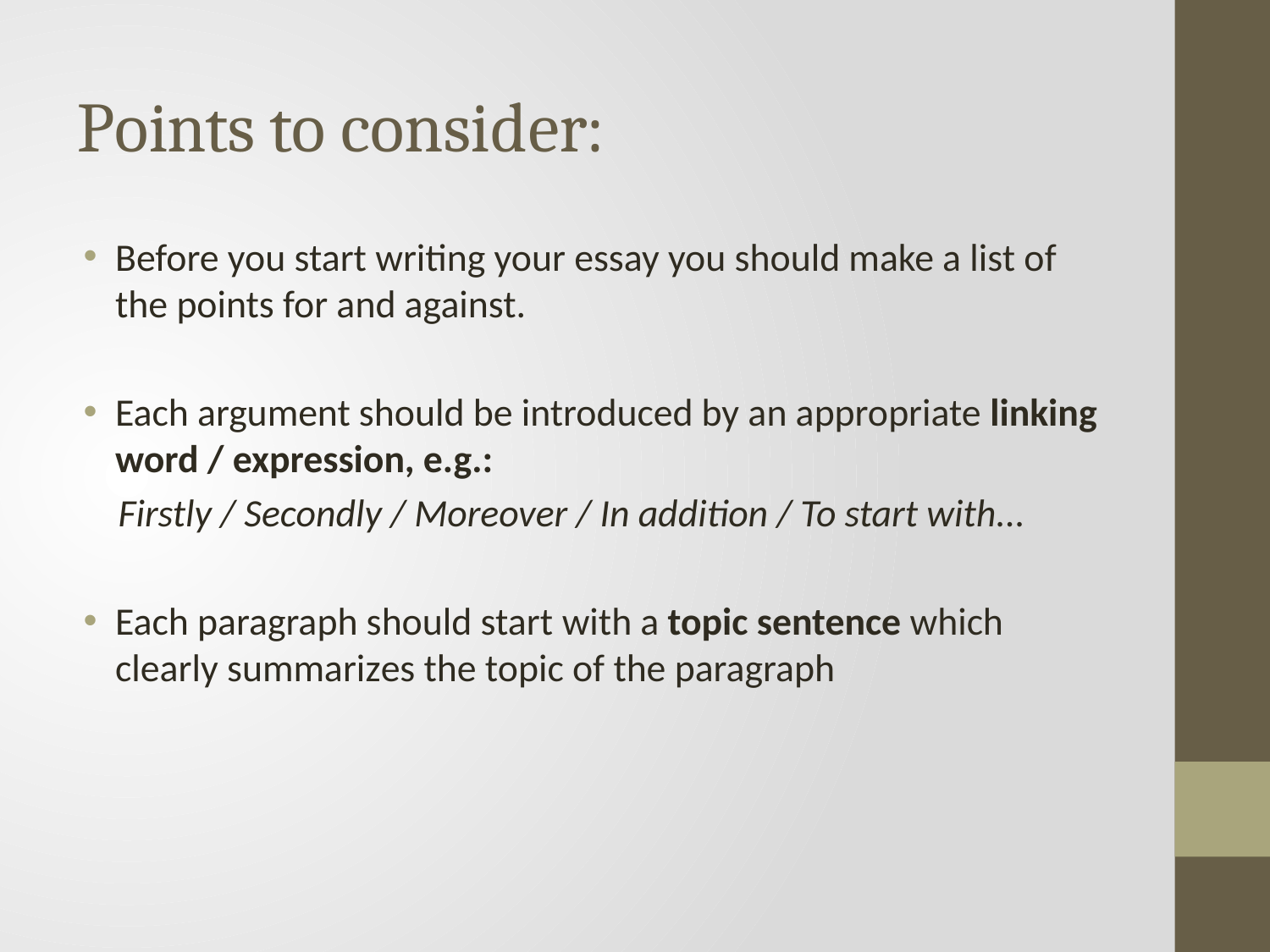

# Points to consider:
Before you start writing your essay you should make a list of the points for and against.

Each argument should be introduced by an appropriate linking word / expression, e.g.:
    Firstly / Secondly / Moreover / In addition / To start with...

Each paragraph should start with a topic sentence which clearly summarizes the topic of the paragraph